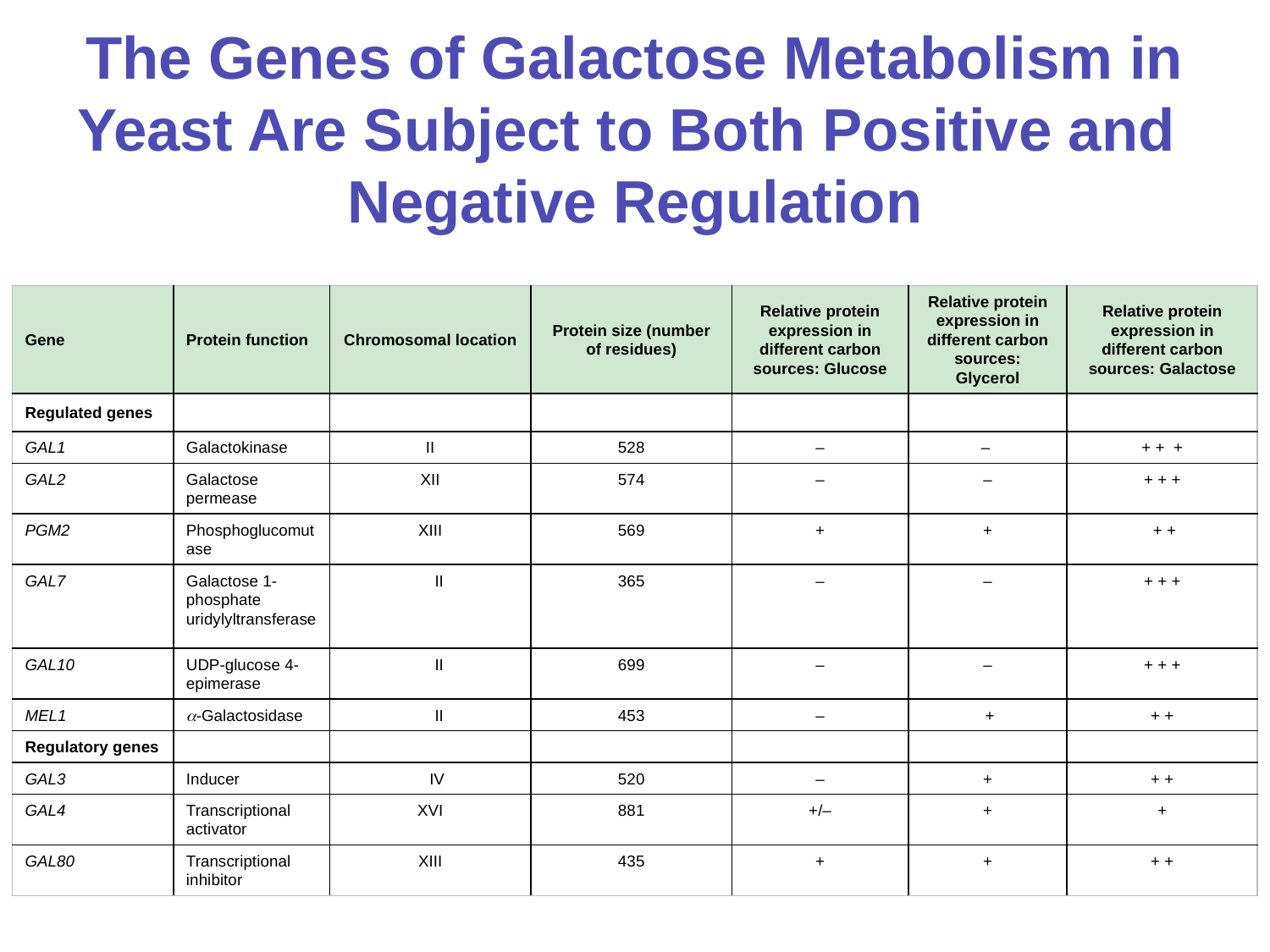

# The Genes of Galactose Metabolism in Yeast Are Subject to Both Positive and Negative Regulation
| Gene | Protein function | Chromosomal location | Protein size (number of residues) | Relative protein expression in different carbon sources: Glucose | Relative protein expression in different carbon sources: Glycerol | Relative protein expression in different carbon sources: Galactose |
| --- | --- | --- | --- | --- | --- | --- |
| Regulated genes |  |  |  |  |  |  |
| GAL1 | Galactokinase | II | 528 | – | – | + + + |
| GAL2 | Galactose permease | XII | 574 | – | – | + + + |
| PGM2 | Phosphoglucomutase | XIII | 569 | + | + | + + |
| GAL7 | Galactose 1-phosphate uridylyltransferase | II | 365 | – | – | + + + |
| GAL10 | UDP-glucose 4-epimerase | II | 699 | – | – | + + + |
| MEL1 | α-Galactosidase | II | 453 | – | + | + + |
| Regulatory genes |  |  |  |  |  |  |
| GAL3 | Inducer | IV | 520 | – | + | + + |
| GAL4 | Transcriptional activator | XVI | 881 | +/– | + | + |
| GAL80 | Transcriptional inhibitor | XIII | 435 | + | + | + + |